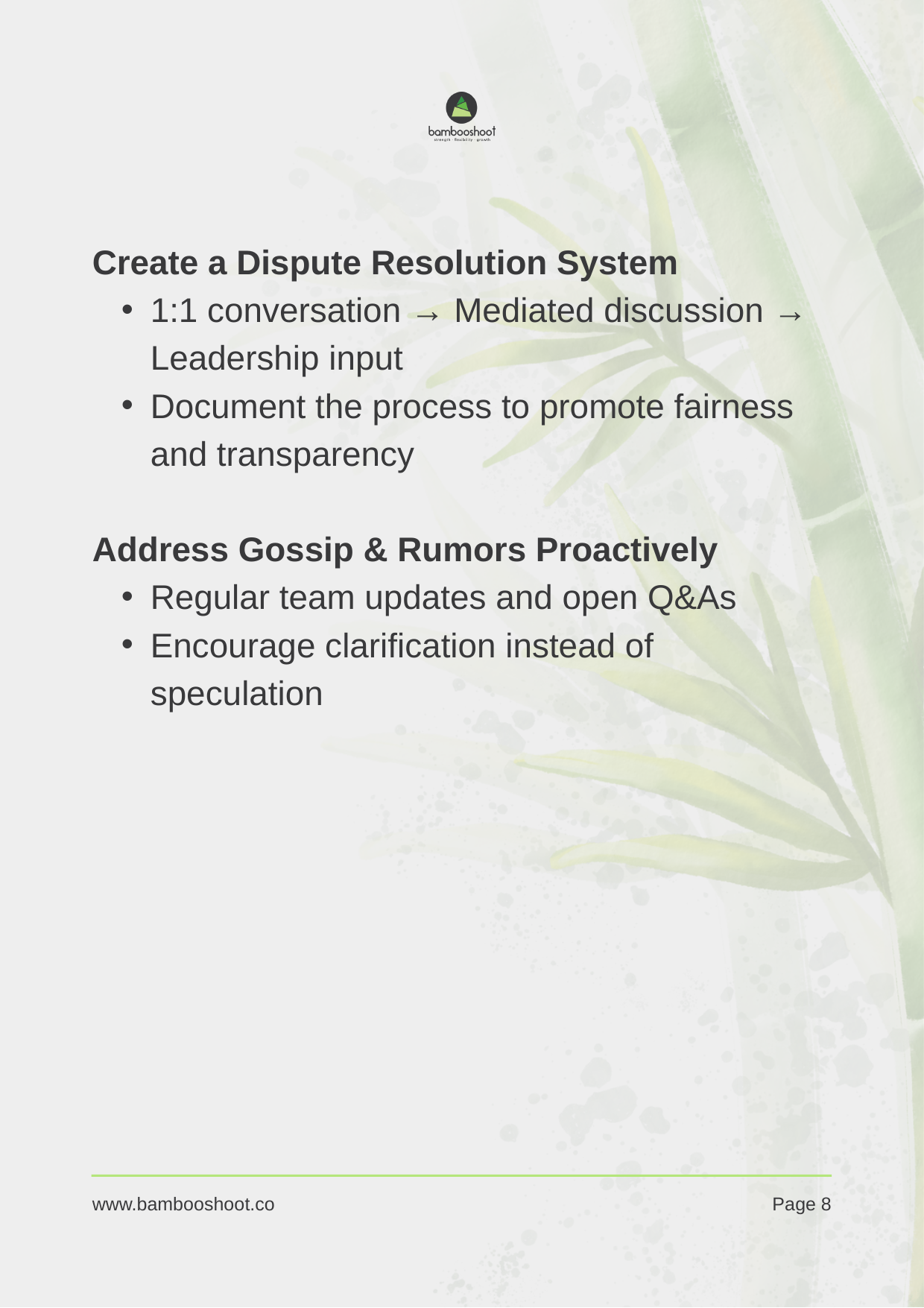

Create a Dispute Resolution System
1:1 conversation → Mediated discussion → Leadership input
Document the process to promote fairness and transparency

Address Gossip & Rumors Proactively
Regular team updates and open Q&As
Encourage clarification instead of speculation

www.bambooshoot.co
Page 8